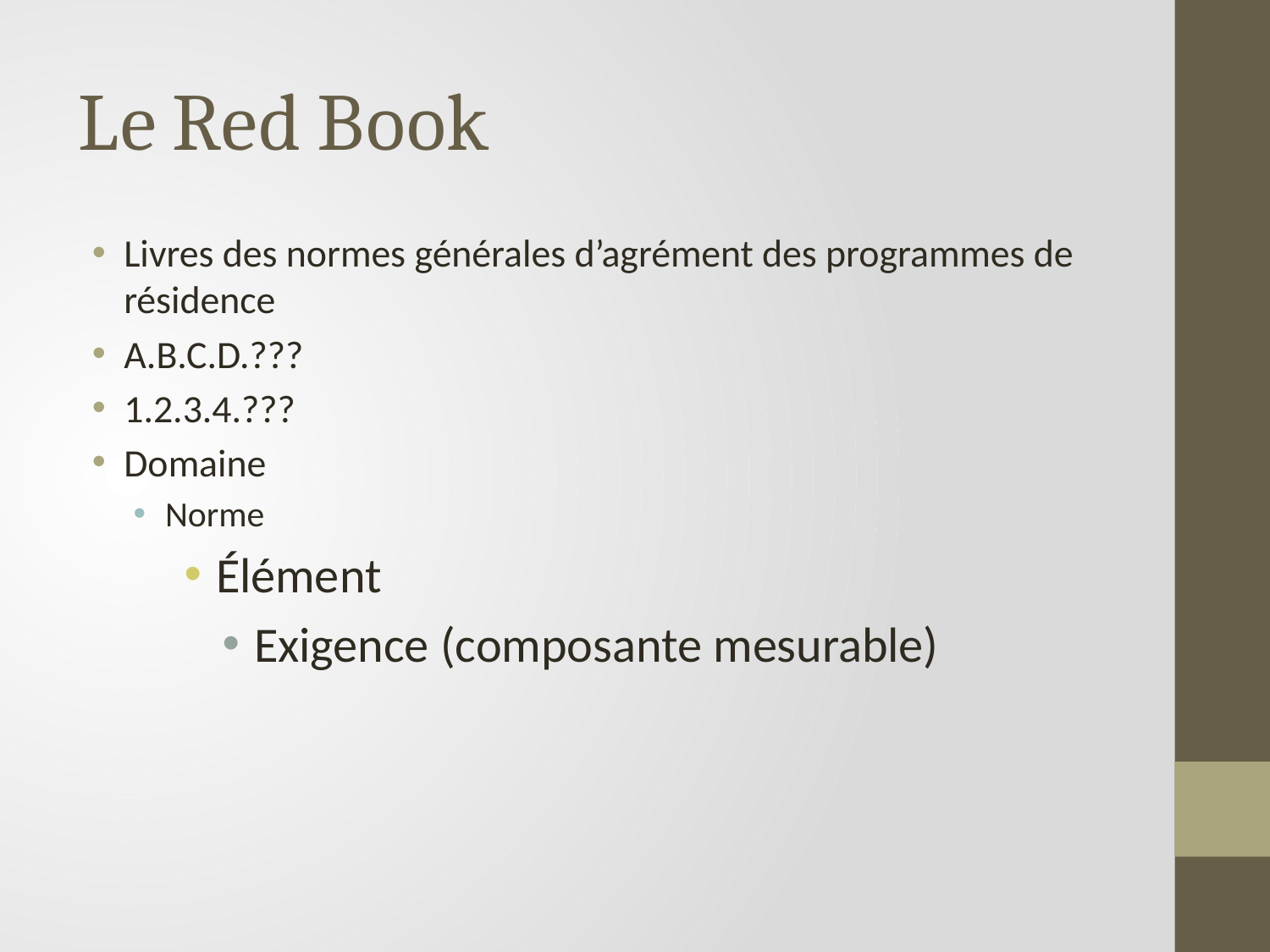

# Le Red Book
Livres des normes générales d’agrément des programmes de résidence
A.B.C.D.???
1.2.3.4.???
Domaine
Norme
Élément
Exigence (composante mesurable)